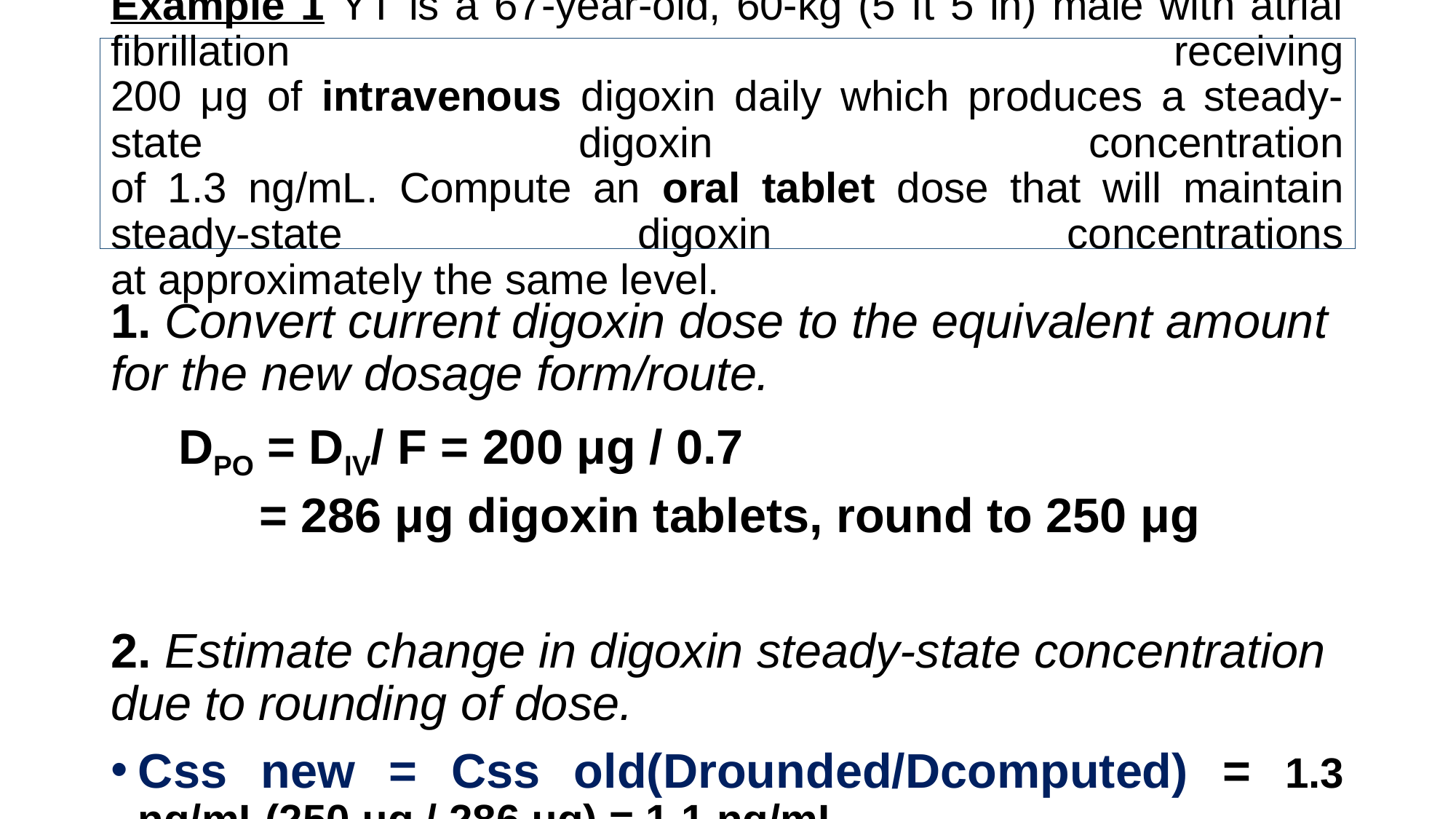

# Example 1 YT is a 67-year-old, 60-kg (5 ft 5 in) male with atrial fibrillation receiving 200 μg of intravenous digoxin daily which produces a steady-state digoxin concentration of 1.3 ng/mL. Compute an oral tablet dose that will maintain steady-state digoxin concentrations at approximately the same level.
1. Convert current digoxin dose to the equivalent amount for the new dosage form/route.
     DPO = DIV/ F = 200 μg / 0.7
           = 286 μg digoxin tablets, round to 250 μg

2. Estimate change in digoxin steady-state concentration due to rounding of dose.
Css new = Css old(Drounded/Dcomputed) = 1.3 ng/mL(250 μg / 286 μg) = 1.1 ng/mL